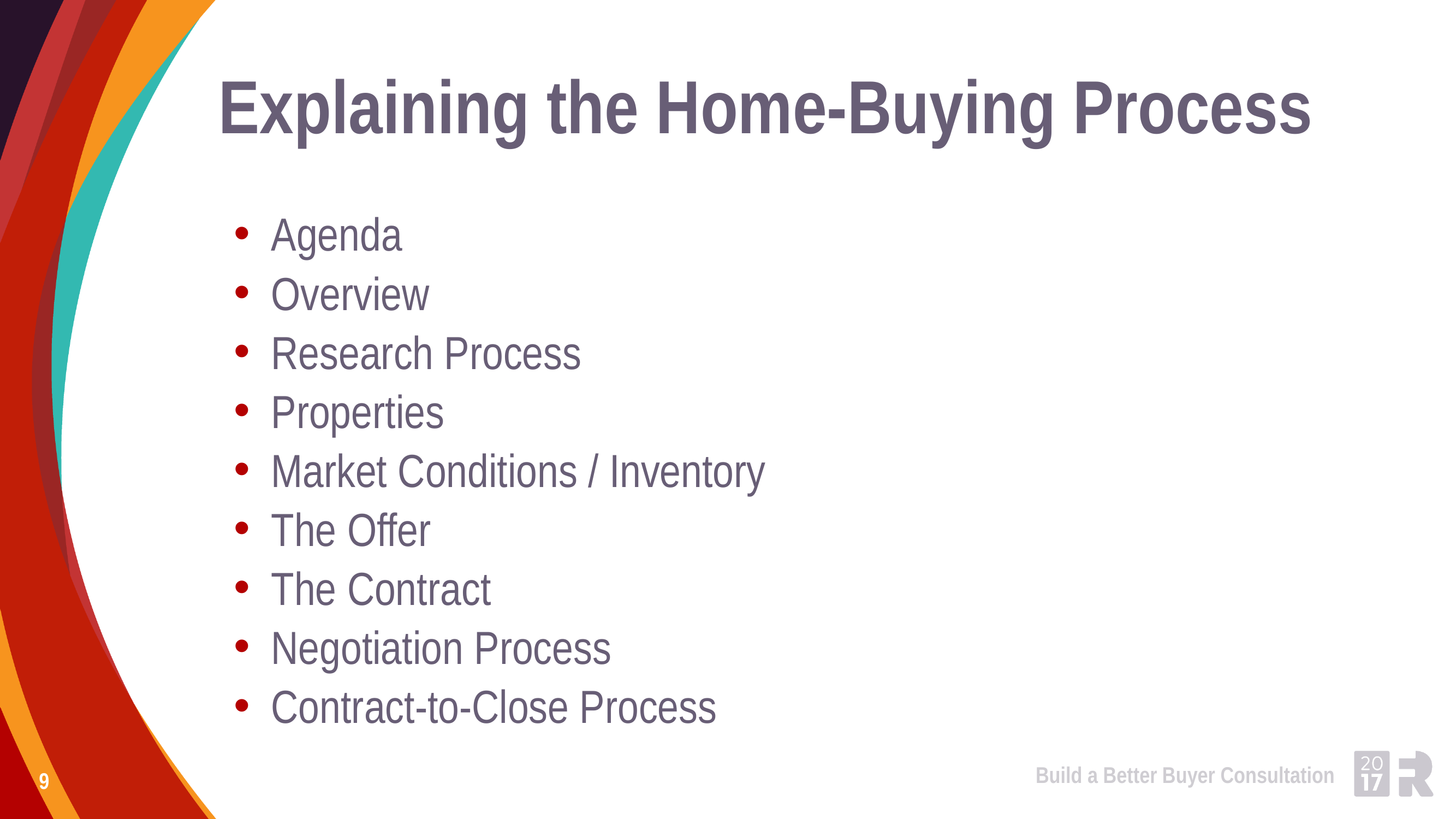

# Explaining the Home-Buying Process
Agenda
Overview
Research Process
Properties
Market Conditions / Inventory
The Offer
The Contract
Negotiation Process
Contract-to-Close Process
Build a Better Buyer Consultation
9